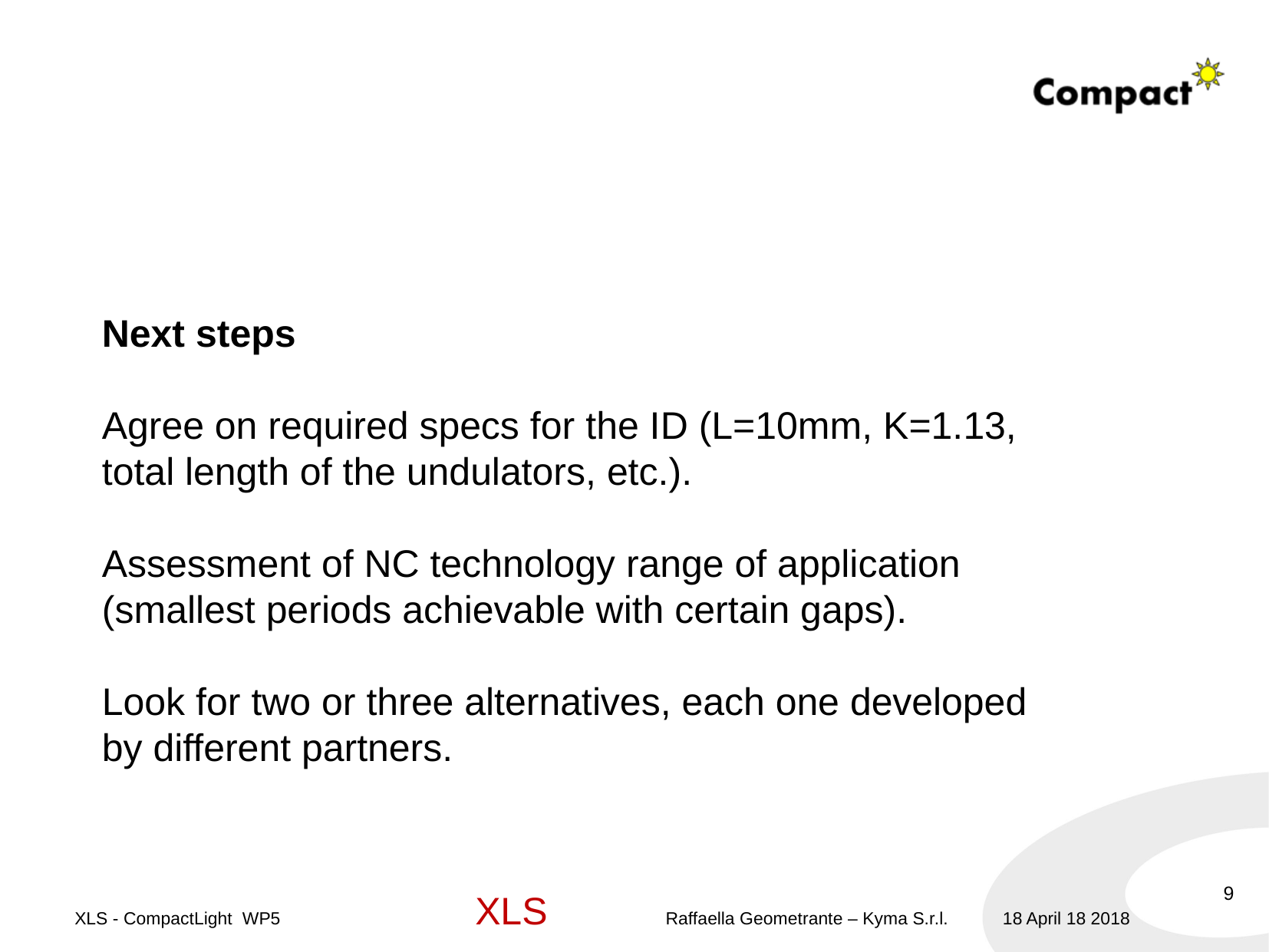

Next steps

Agree on required specs for the ID (L=10mm, K=1.13, total length of the undulators, etc.).

Assessment of NC technology range of application (smallest periods achievable with certain gaps).

Look for two or three alternatives, each one developed by different partners.
9